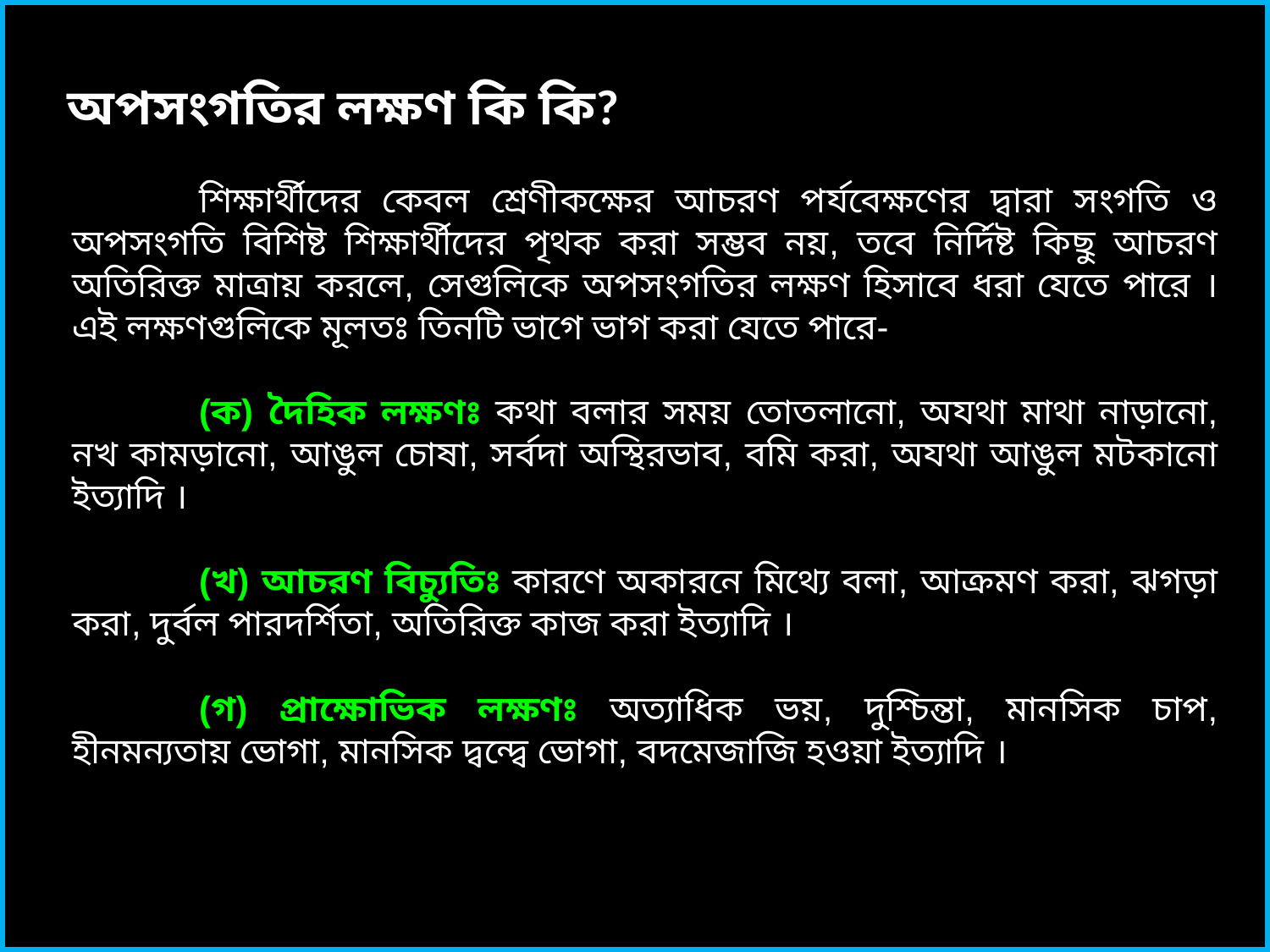

অপসংগতির লক্ষণ কি কি?
	শিক্ষার্থীদের কেবল শ্রেণীকক্ষের আচরণ পর্যবেক্ষণের দ্বারা সংগতি ও অপসংগতি বিশিষ্ট শিক্ষার্থীদের পৃথক করা সম্ভব নয়, তবে নির্দিষ্ট কিছু আচরণ অতিরিক্ত মাত্রায় করলে, সেগুলিকে অপসংগতির লক্ষণ হিসাবে ধরা যেতে পারে । এই লক্ষণগুলিকে মূলতঃ তিনটি ভাগে ভাগ করা যেতে পারে-

	(ক) দৈহিক লক্ষণঃ কথা বলার সময় তোতলানো, অযথা মাথা নাড়ানো, নখ কামড়ানো, আঙুল চোষা, সর্বদা অস্থিরভাব, বমি করা, অযথা আঙুল মটকানো ইত্যাদি ।

	(খ) আচরণ বিচ্যুতিঃ কারণে অকারনে মিথ্যে বলা, আক্রমণ করা, ঝগড়া করা, দুর্বল পারদর্শিতা, অতিরিক্ত কাজ করা ইত্যাদি ।

	(গ) প্রাক্ষোভিক লক্ষণঃ অত্যাধিক ভয়, দুশ্চিন্তা, মানসিক চাপ, হীনমন্যতায় ভোগা, মানসিক দ্বন্দ্বে ভোগা, বদমেজাজি হওয়া ইত্যাদি ।